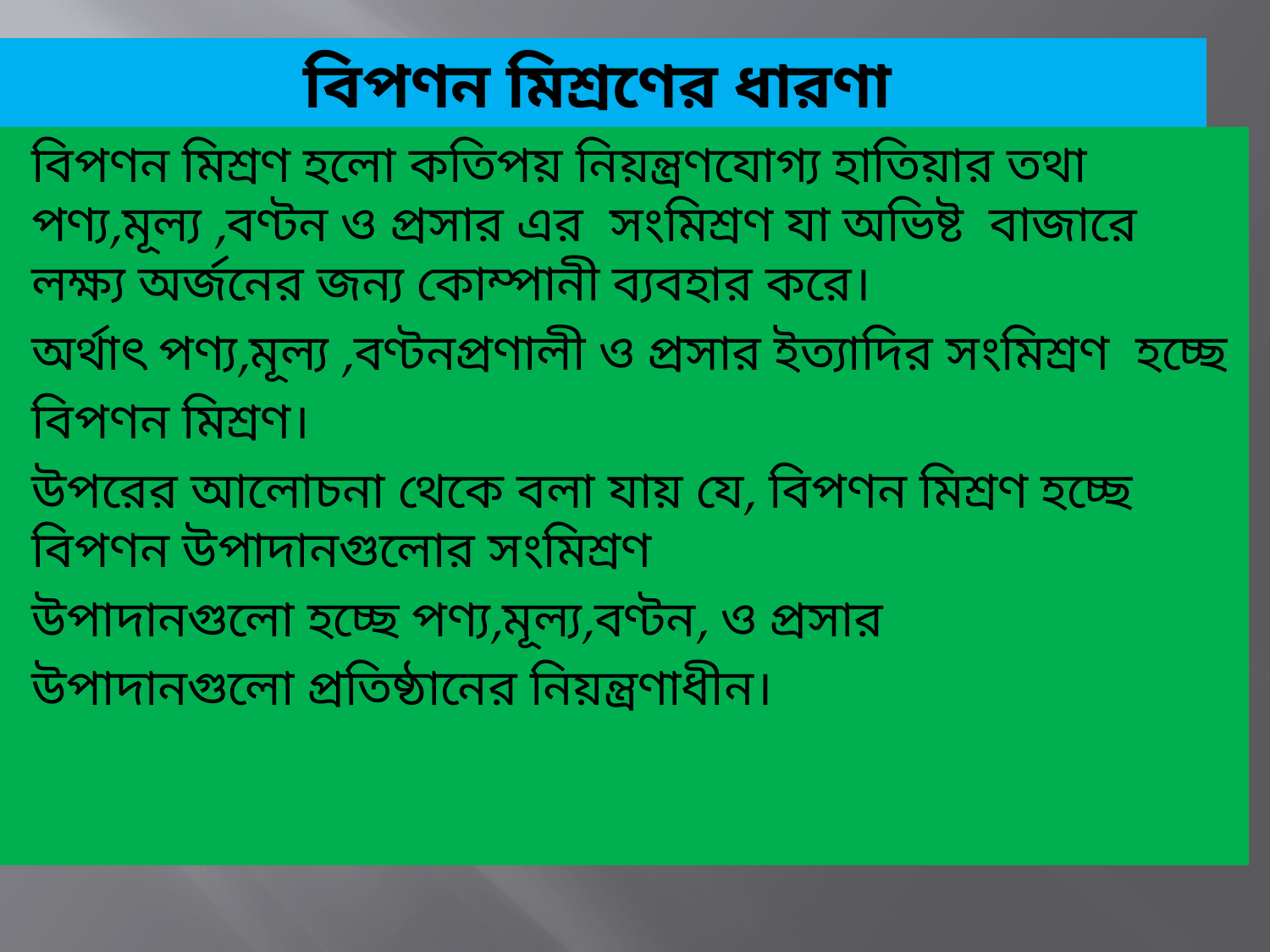

# বিপণন মিশ্রণের ধারণা
বিপণন মিশ্রণ হলো কতিপয় নিয়ন্ত্রণযোগ্য হাতিয়ার তথা পণ্য,মূল্য ,বণ্টন ও প্রসার এর  সংমিশ্রণ যা অভিষ্ট  বাজারে লক্ষ্য অর্জনের জন্য কোম্পানী ব্যবহার করে।
অর্থাৎ পণ্য,মূল্য ,বণ্টনপ্রণালী ও প্রসার ইত্যাদির সংমিশ্রণ  হচ্ছে
বিপণন মিশ্রণ।
উপরের আলোচনা থেকে বলা যায় যে, বিপণন মিশ্রণ হচ্ছে বিপণন উপাদানগুলোর সংমিশ্রণ
উপাদানগুলো হচ্ছে পণ্য,মূল্য,বণ্টন, ও প্রসার
উপাদানগুলো প্রতিষ্ঠানের নিয়ন্ত্রণাধীন।